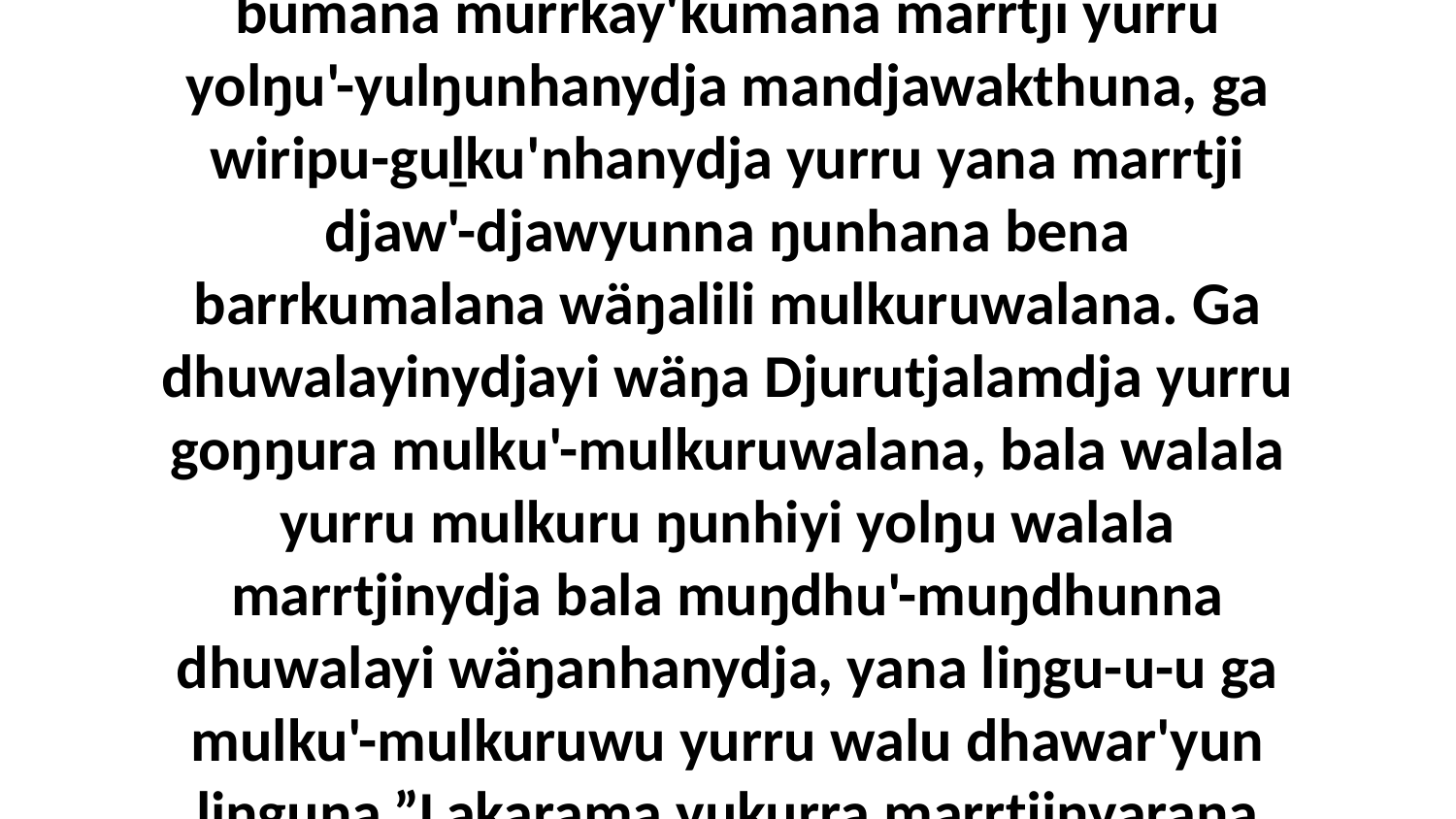

24 Ŋunhi miriŋunydja yurru buna, bala bumana murrkay'kumana marrtji yurru yolŋu'-yulŋunhanydja mandjawakthuna, ga wiripu-guḻku'nhanydja yurru yana marrtji djaw'-djawyunna ŋunhana bena barrkumalana wäŋalili mulkuruwalana. Ga dhuwalayinydjayi wäŋa Djurutjalamdja yurru goŋŋura mulku'-mulkuruwalana, bala walala yurru mulkuru ŋunhiyi yolŋu walala marrtjinydja bala muŋdhu'-muŋdhunna dhuwalayi wäŋanhanydja, yana liŋgu-u-u ga mulku'-mulkuruwu yurru walu dhawar'yun liŋguna.”Ḻakarama yukurra marrtjinyarana Djesunhana liliŋuwuynha